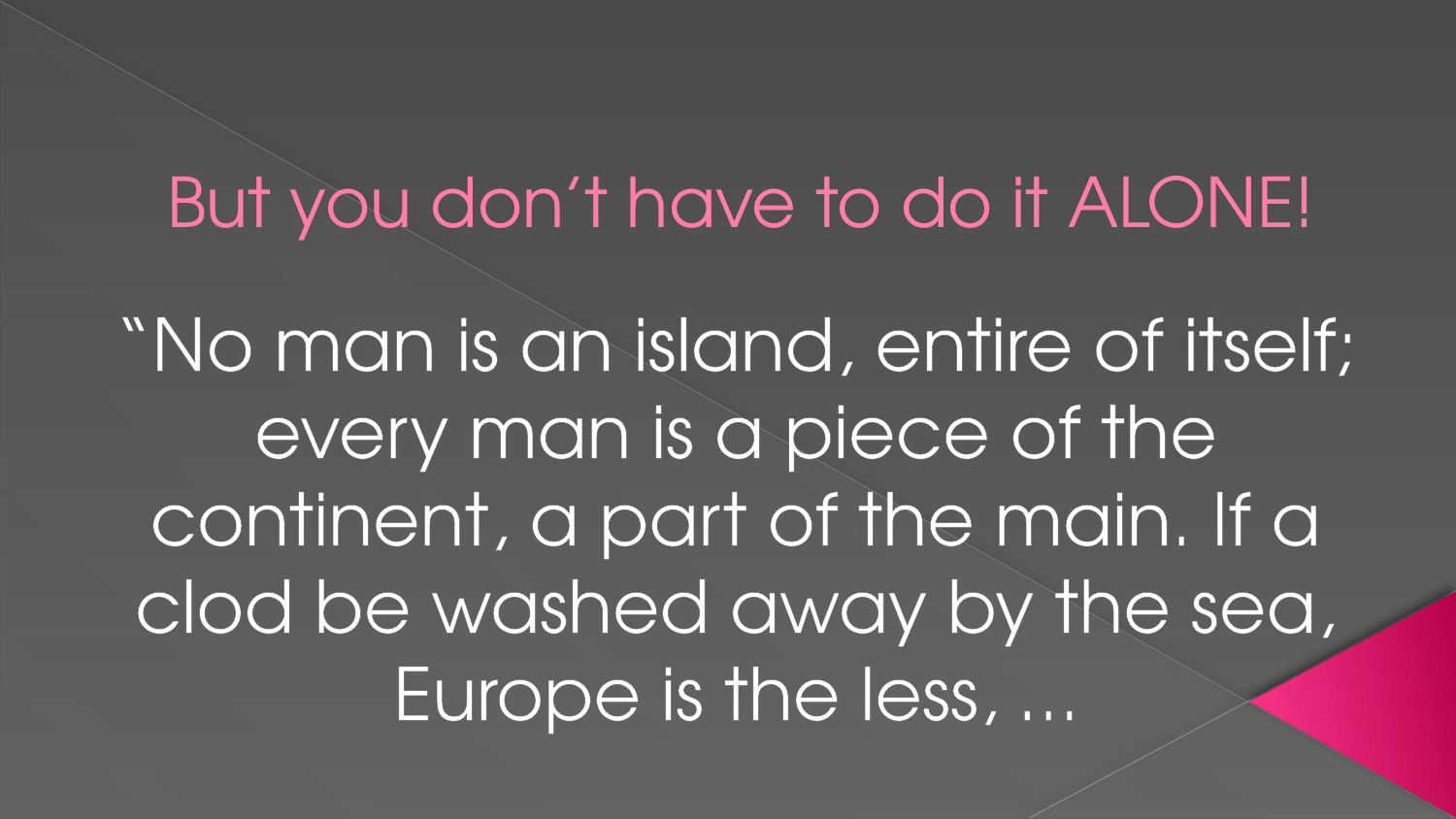

# But you don’t have to do it ALONE!
“No man is an island, entire of itself; every man is a piece of the continent, a part of the main. If a clod be washed away by the sea, Europe is the less, …